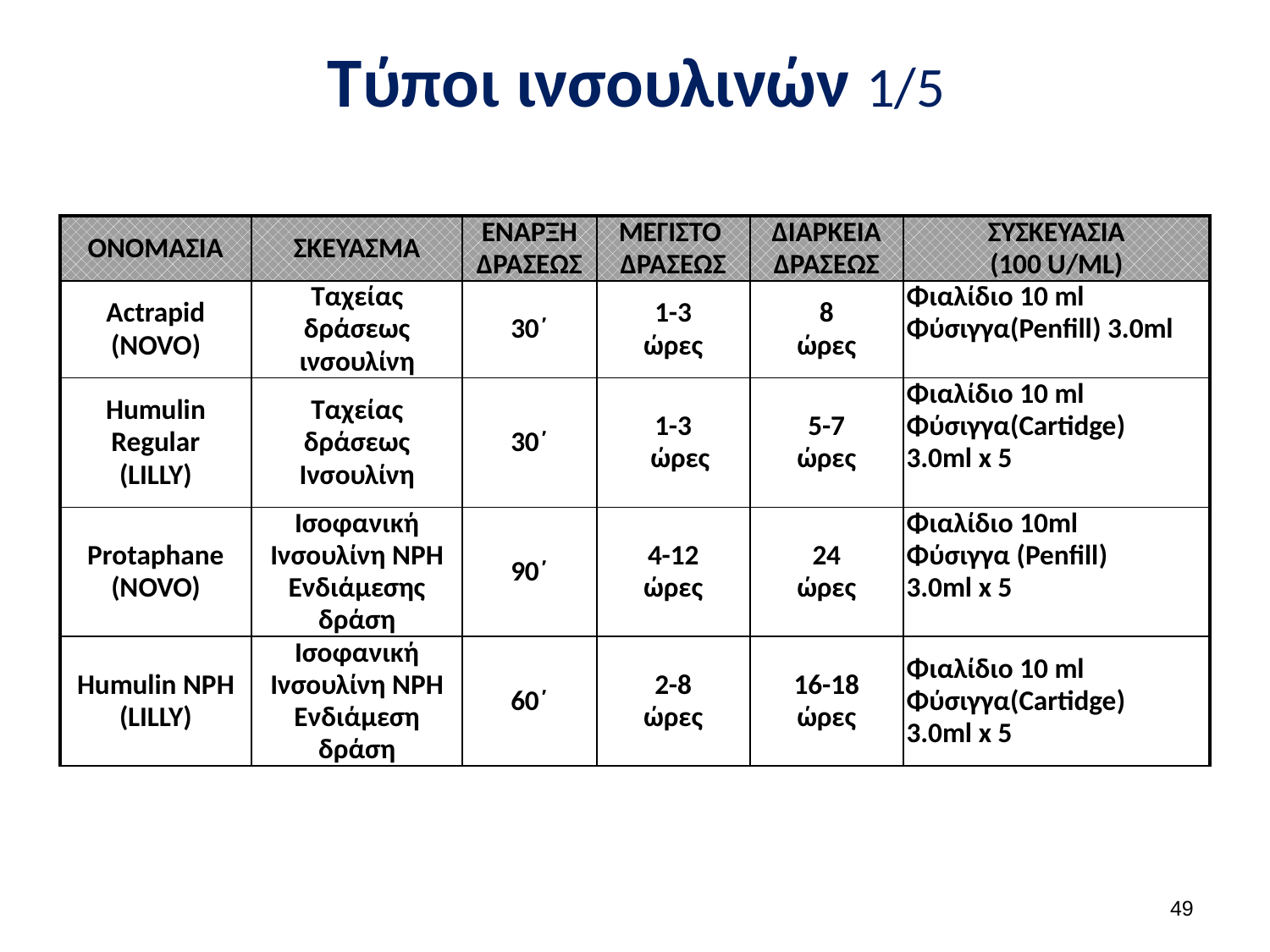

# Τύποι ινσουλινών 1/5
| ΟΝΟΜΑΣΙΑ | ΣΚΕΥΑΣΜΑ | ΕΝΑΡΞΗ ΔΡΑΣΕΩΣ | ΜΕΓΙΣΤΟ ΔΡΑΣΕΩΣ | ΔΙΑΡΚΕΙΑ ΔΡΑΣΕΩΣ | ΣΥΣΚΕΥΑΣΙΑ (100 u/ML) |
| --- | --- | --- | --- | --- | --- |
| Actrapid (NOVO) | Ταχείας δράσεως ινσουλίνη | 30΄ | 1-3 ώρες | 8 ώρες | Φιαλίδιο 10 ml Φύσιγγα(Penfill) 3.0ml |
| Humulin Regular (LILLY) | Ταχείας δράσεως Ινσουλίνη | 30΄ | 1-3 ώρες | 5-7 ώρες | Φιαλίδιο 10 ml Φύσιγγα(Cartidge) 3.0ml x 5 |
| Protaphane (NOVO) | Ισοφανική Ινσουλίνη NPH Ενδιάμεσης δράση | 90΄ | 4-12 ώρες | 24 ώρες | Φιαλίδιο 10ml Φύσιγγα (Penfill) 3.0ml x 5 |
| Humulin NPH (LILLY) | Ισοφανική Ινσουλίνη NPH Ενδιάμεση δράση | 60΄ | 2-8 ώρες | 16-18 ώρες | Φιαλίδιο 10 ml Φύσιγγα(Cartidge) 3.0ml x 5 |
49